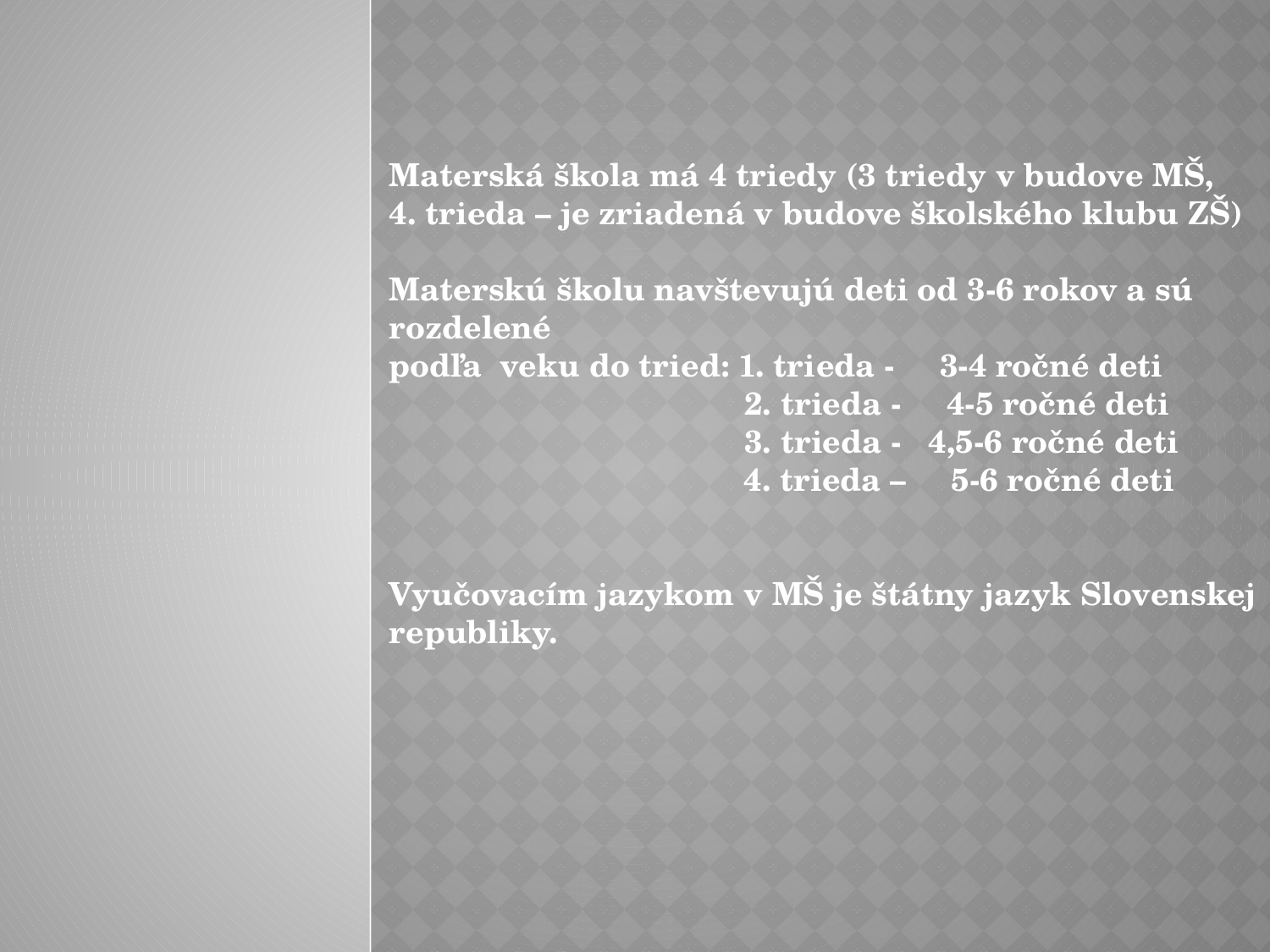

Materská škola má 4 triedy (3 triedy v budove MŠ,
4. trieda – je zriadená v budove školského klubu ZŠ)

Materskú školu navštevujú deti od 3-6 rokov a sú rozdelené
podľa  veku do tried: 1. trieda -     3-4 ročné deti
                                       2. trieda -     4-5 ročné deti
                                       3. trieda -   4,5-6 ročné deti
	                         4. trieda –     5-6 ročné deti

Vyučovacím jazykom v MŠ je štátny jazyk Slovenskej republiky.